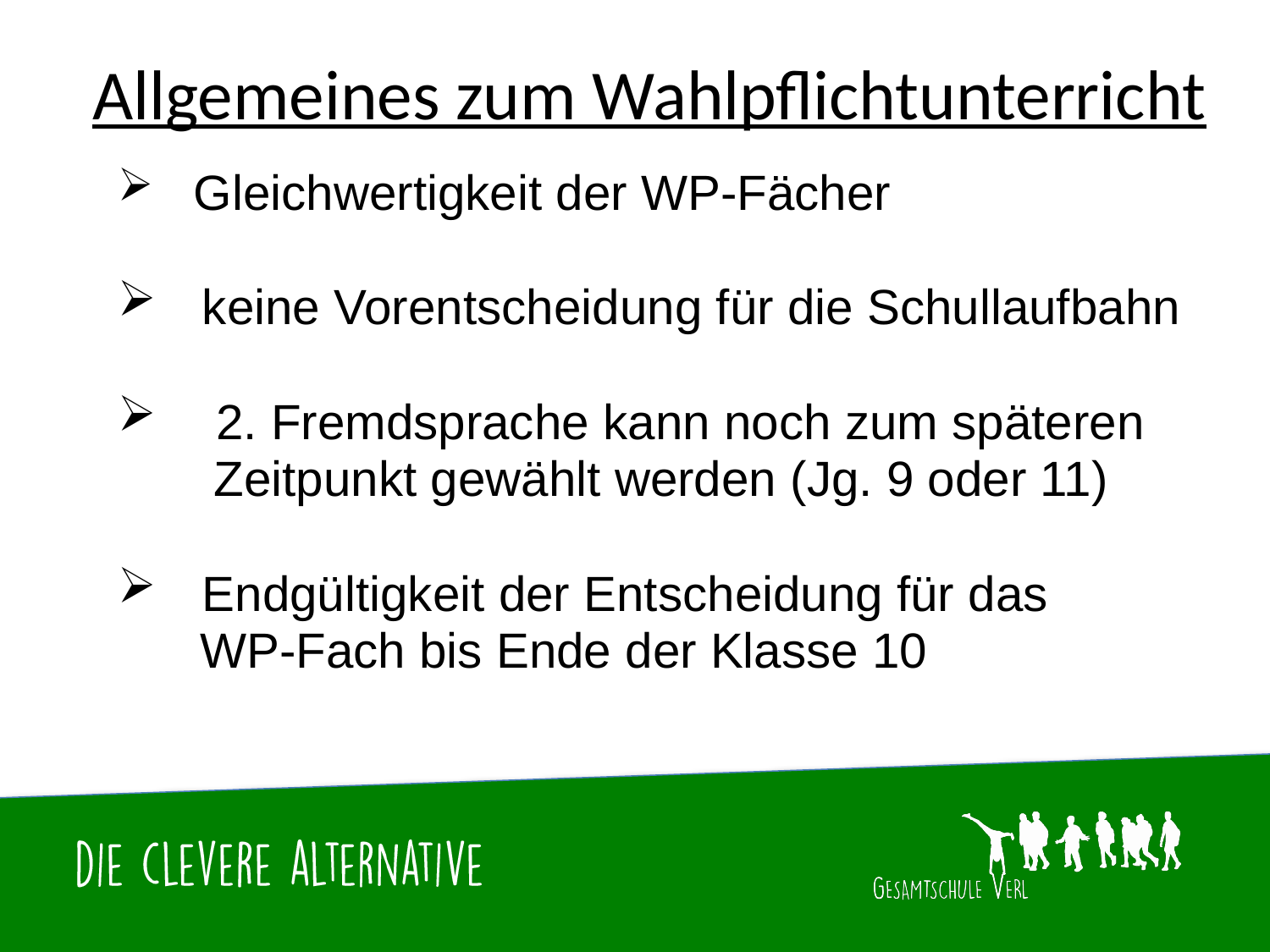

# Allgemeines zum Wahlpflichtunterricht
 Gleichwertigkeit der WP-Fächer

keine Vorentscheidung für die Schullaufbahn

 2. Fremdsprache kann noch zum späteren
       Zeitpunkt gewählt werden (Jg. 9 oder 11)

Endgültigkeit der Entscheidung für das
      WP-Fach bis Ende der Klasse 10